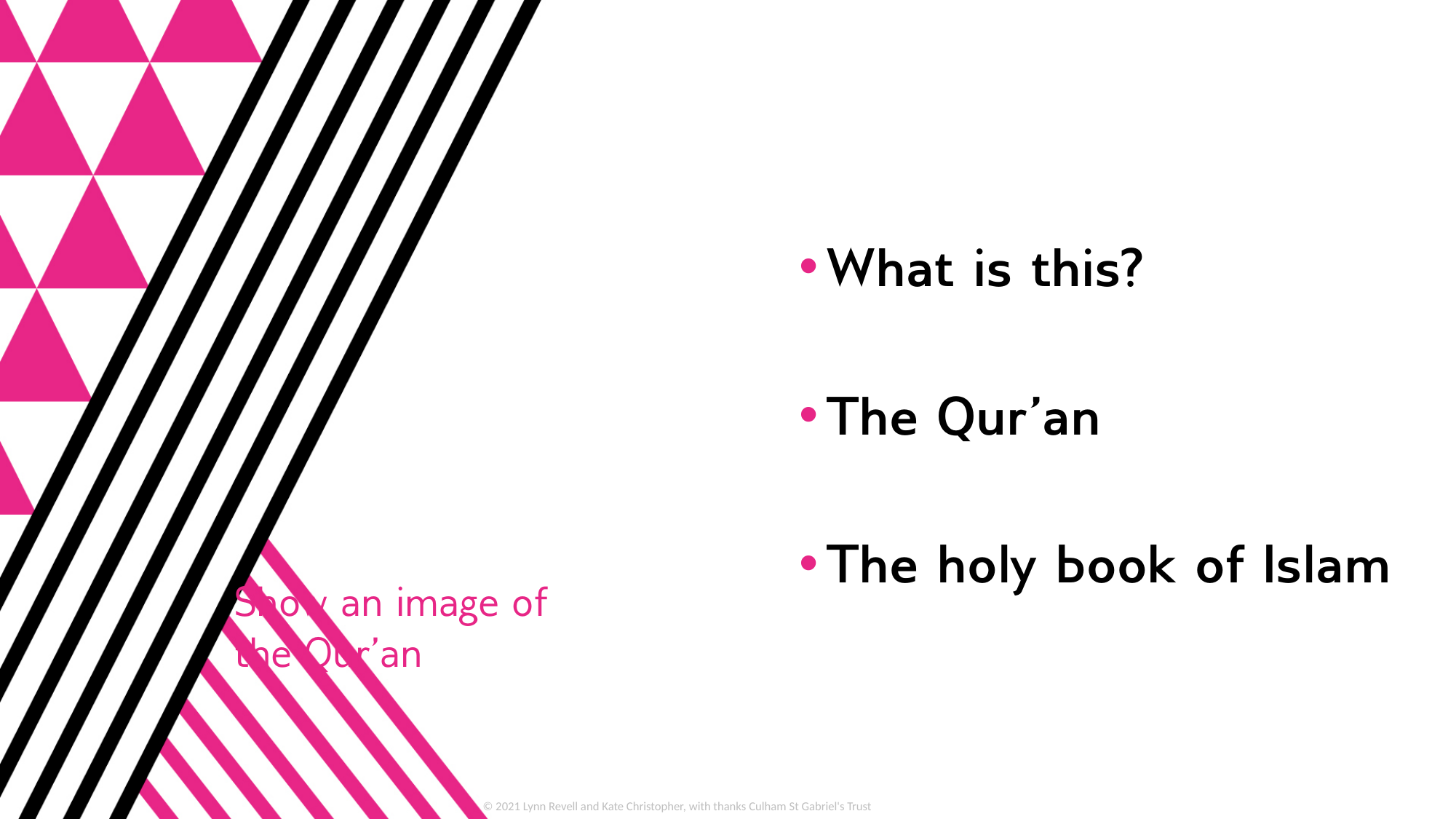

What is this?

The Qur’an

The holy book of Islam
Show an image of the Qur’an